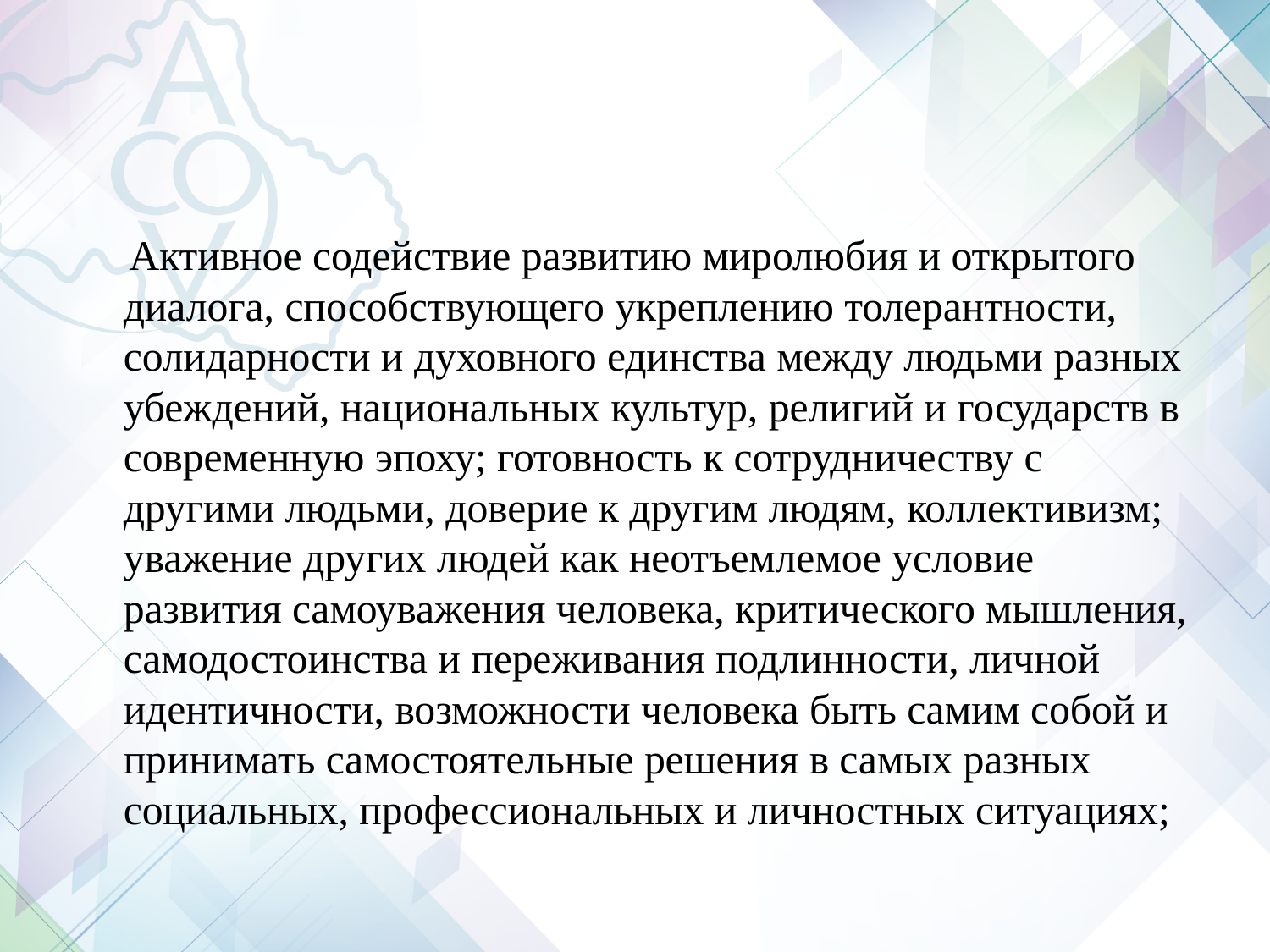

#
     Активное содействие развитию миролюбия и открытого диалога, способствующего укреплению толерантности, солидарности и духовного единства между людьми разных убеждений, национальных культур, религий и государств в современную эпоху; готовность к сотрудничеству с другими людьми, доверие к другим людям, коллективизм; уважение других людей как неотъемлемое условие развития самоуважения человека, критического мышления, самодостоинства и переживания подлинности, личной идентичности, возможности человека быть самим собой и принимать самостоятельные решения в самых разных социальных, профессиональных и личностных ситуациях;